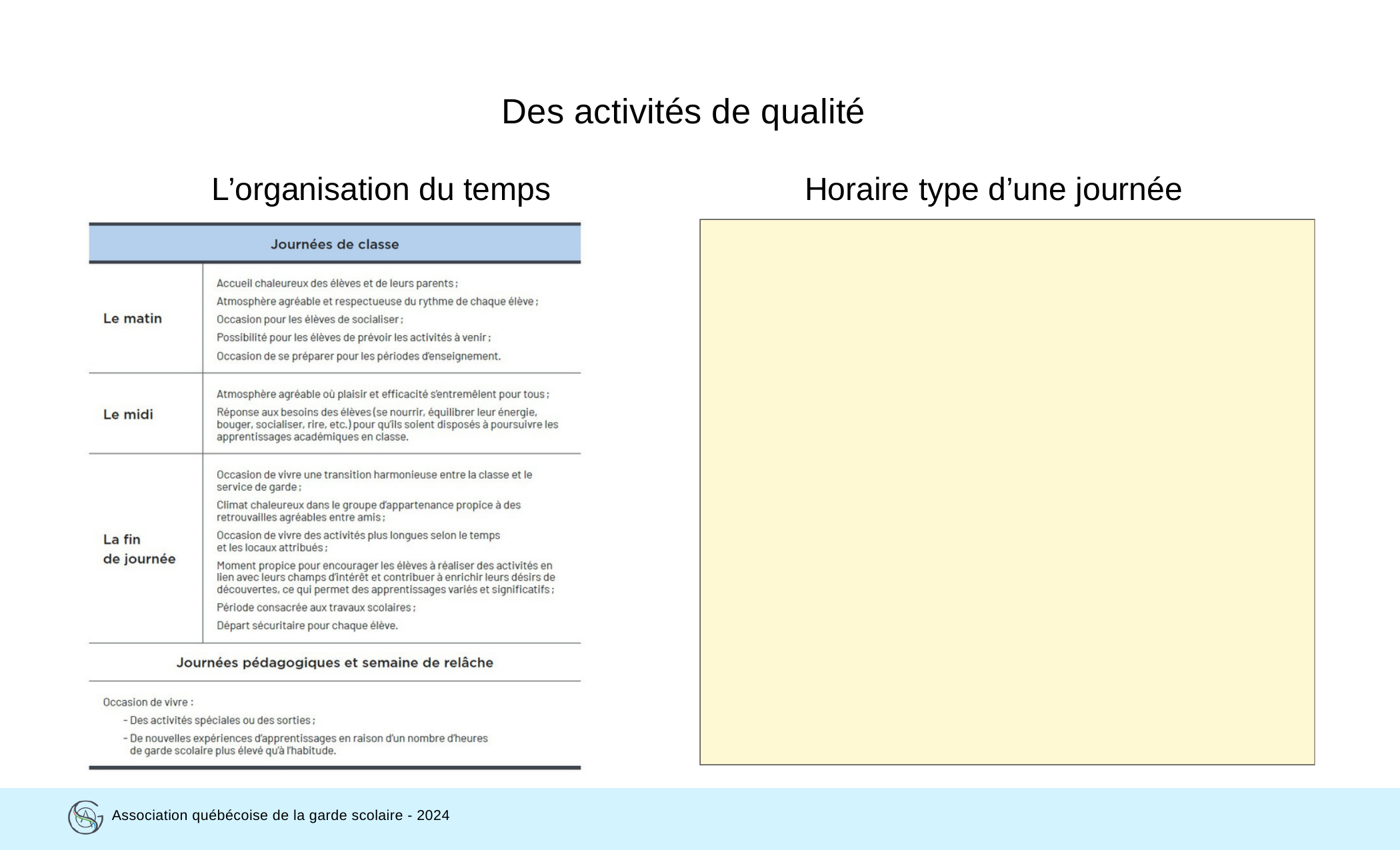

Des activités de qualité
L’organisation du temps
Horaire type d’une journée

Association québécoise de la garde scolaire - 2024